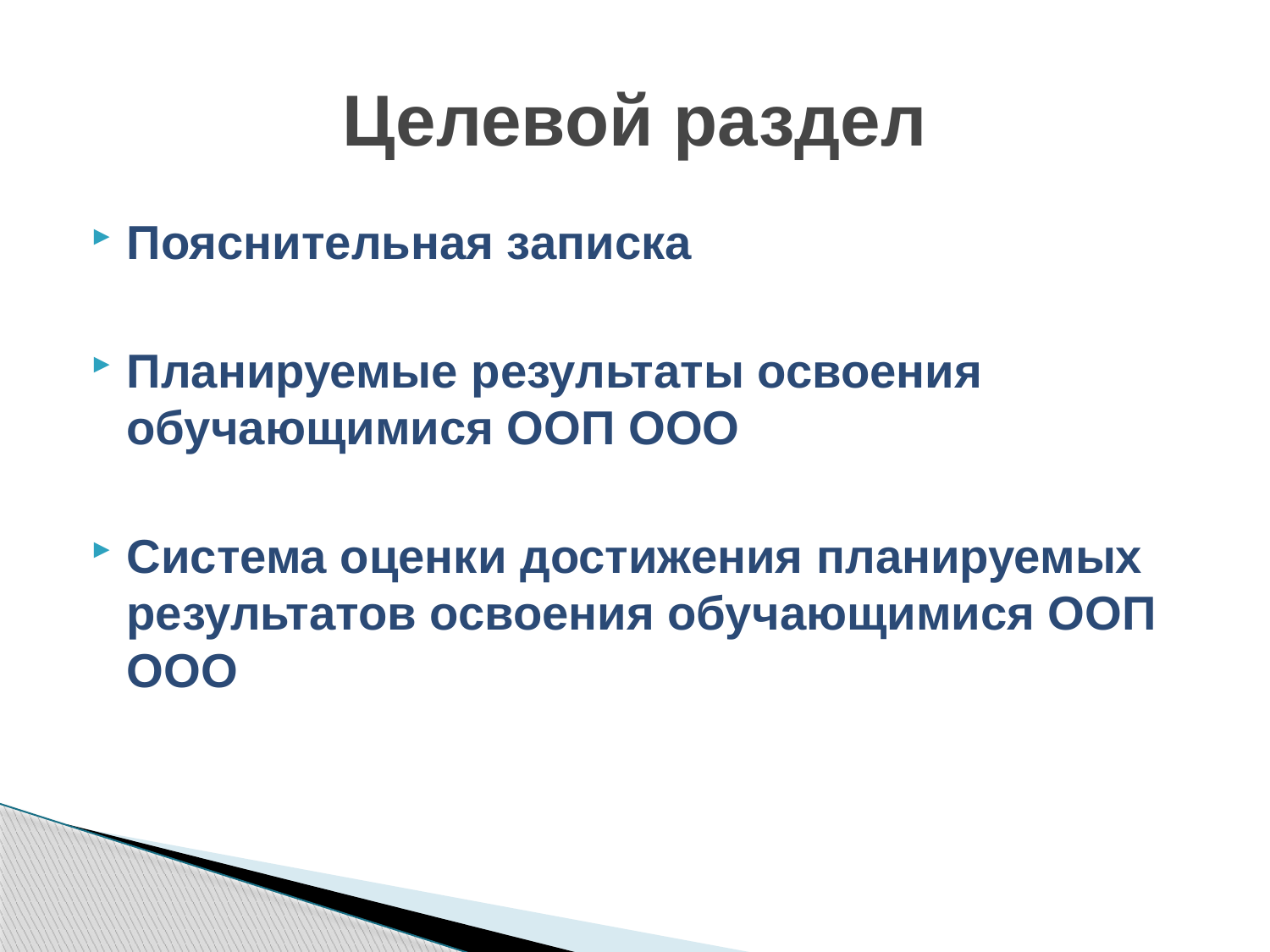

# Целевой раздел
Пояснительная записка

Планируемые результаты освоения обучающимися ООП ООО

Система оценки достижения планируемых результатов освоения обучающимися ООП ООО